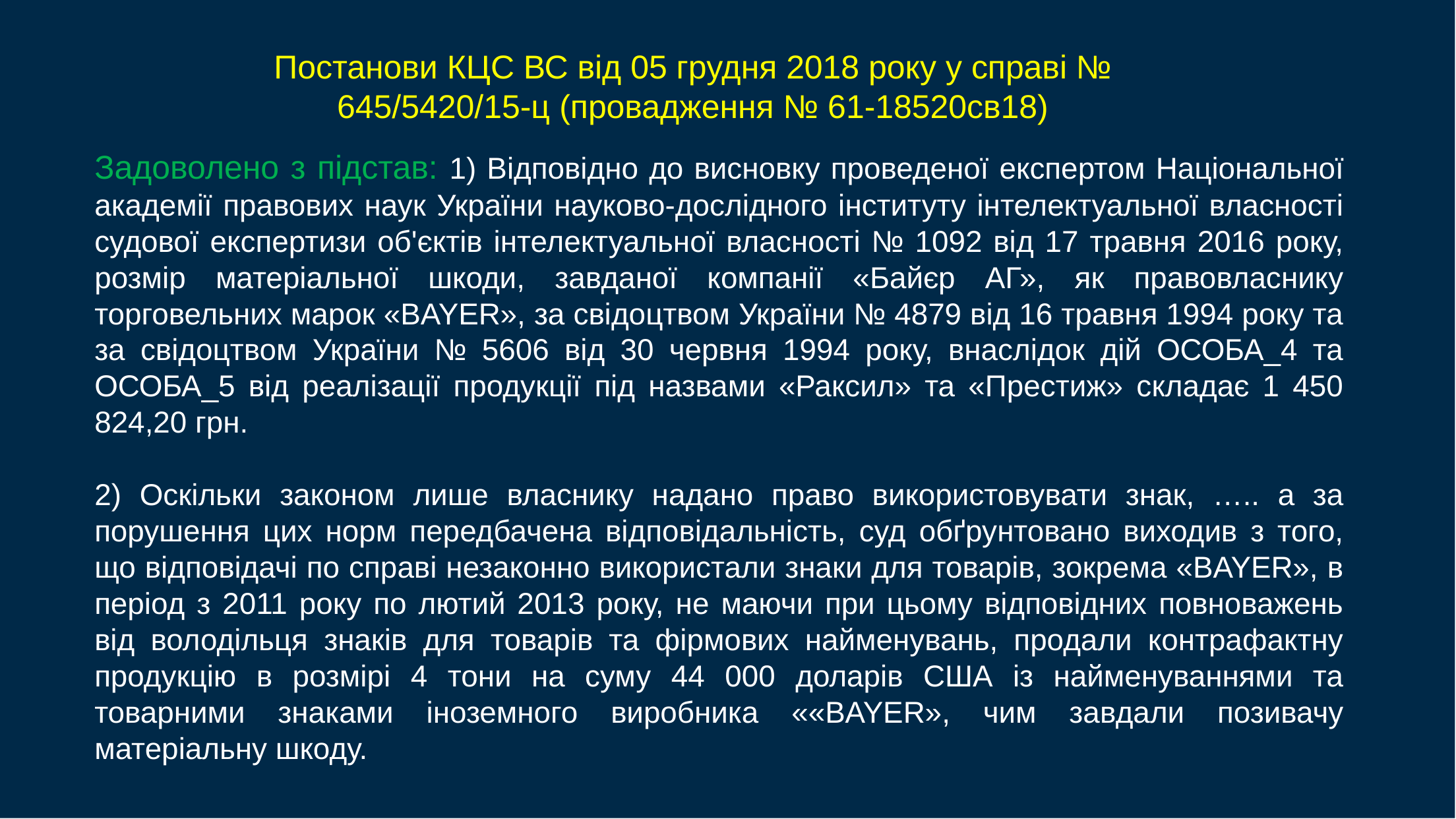

# Постанови КЦС ВС від 05 грудня 2018 року у справі №  645/5420/15-ц (провадження № 61-18520св18)
Задоволено з підстав: 1) Відповідно до висновку проведеної експертом Національної академії правових наук України науково-дослідного інституту інтелектуальної власності судової експертизи об'єктів інтелектуальної власності № 1092 від 17 травня 2016 року, розмір матеріальної шкоди, завданої компанії «Байєр АГ», як правовласнику торговельних марок «BAYER», за свідоцтвом України № 4879 від 16 травня 1994 року та за свідоцтвом України № 5606 від 30 червня 1994 року, внаслідок дій ОСОБА_4 та ОСОБА_5 від реалізації продукції під назвами «Раксил» та «Престиж» складає 1 450 824,20 грн.

2) Оскільки законом лише власнику надано право використовувати знак, ….. а за порушення цих норм передбачена відповідальність, суд обґрунтовано виходив з того, що відповідачі по справі незаконно використали знаки для товарів, зокрема «BAYER», в період з 2011 року по лютий 2013 року, не маючи при цьому відповідних повноважень від володільця знаків для товарів та фірмових найменувань, продали контрафактну продукцію в розмірі 4 тони на суму 44 000 доларів США із найменуваннями та товарними знаками іноземного виробника ««BAYER», чим завдали позивачу матеріальну шкоду.